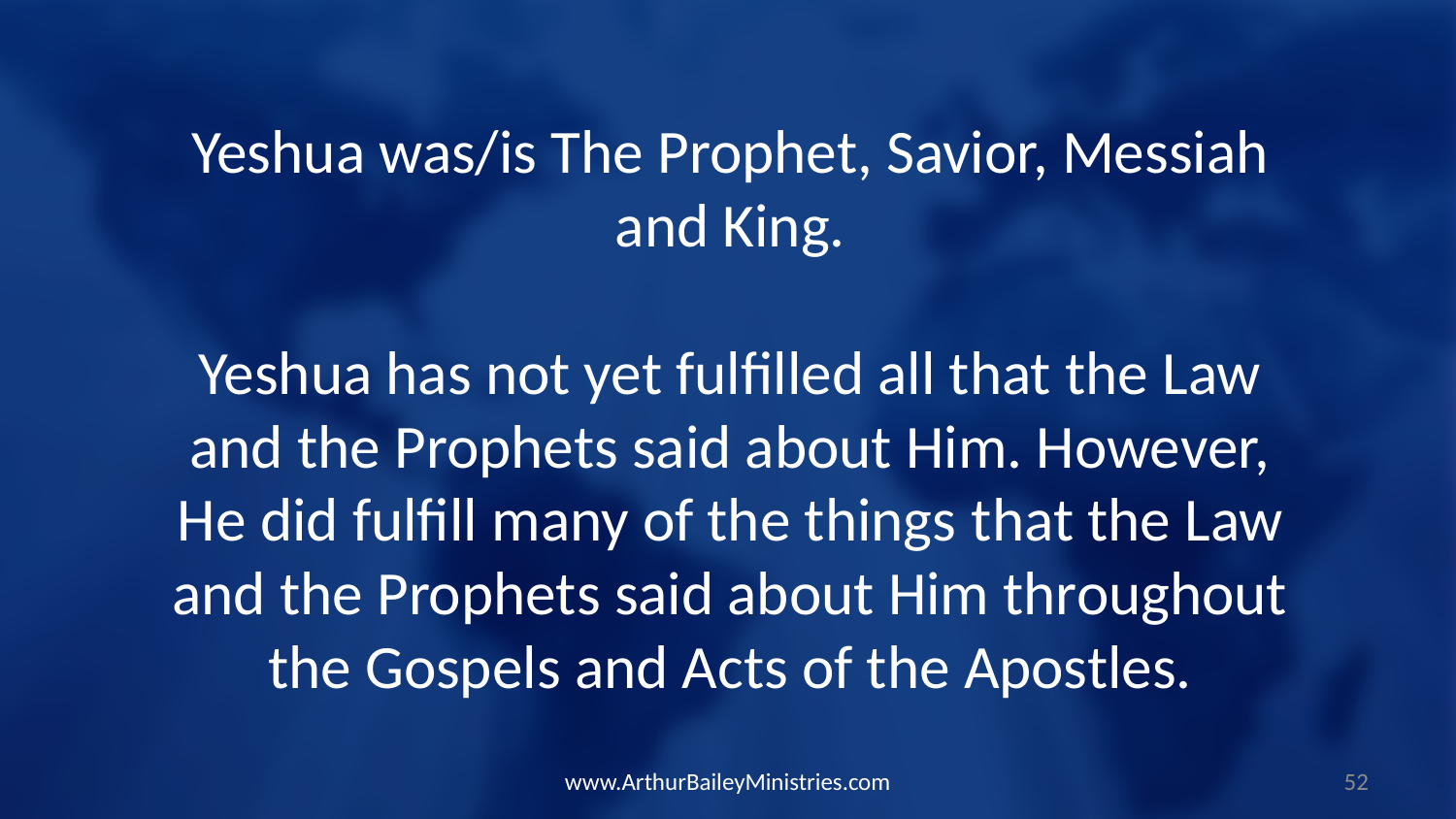

Yeshua was/is The Prophet, Savior, Messiah and King.
Yeshua has not yet fulfilled all that the Law and the Prophets said about Him. However, He did fulfill many of the things that the Law and the Prophets said about Him throughout the Gospels and Acts of the Apostles.
www.ArthurBaileyMinistries.com
52